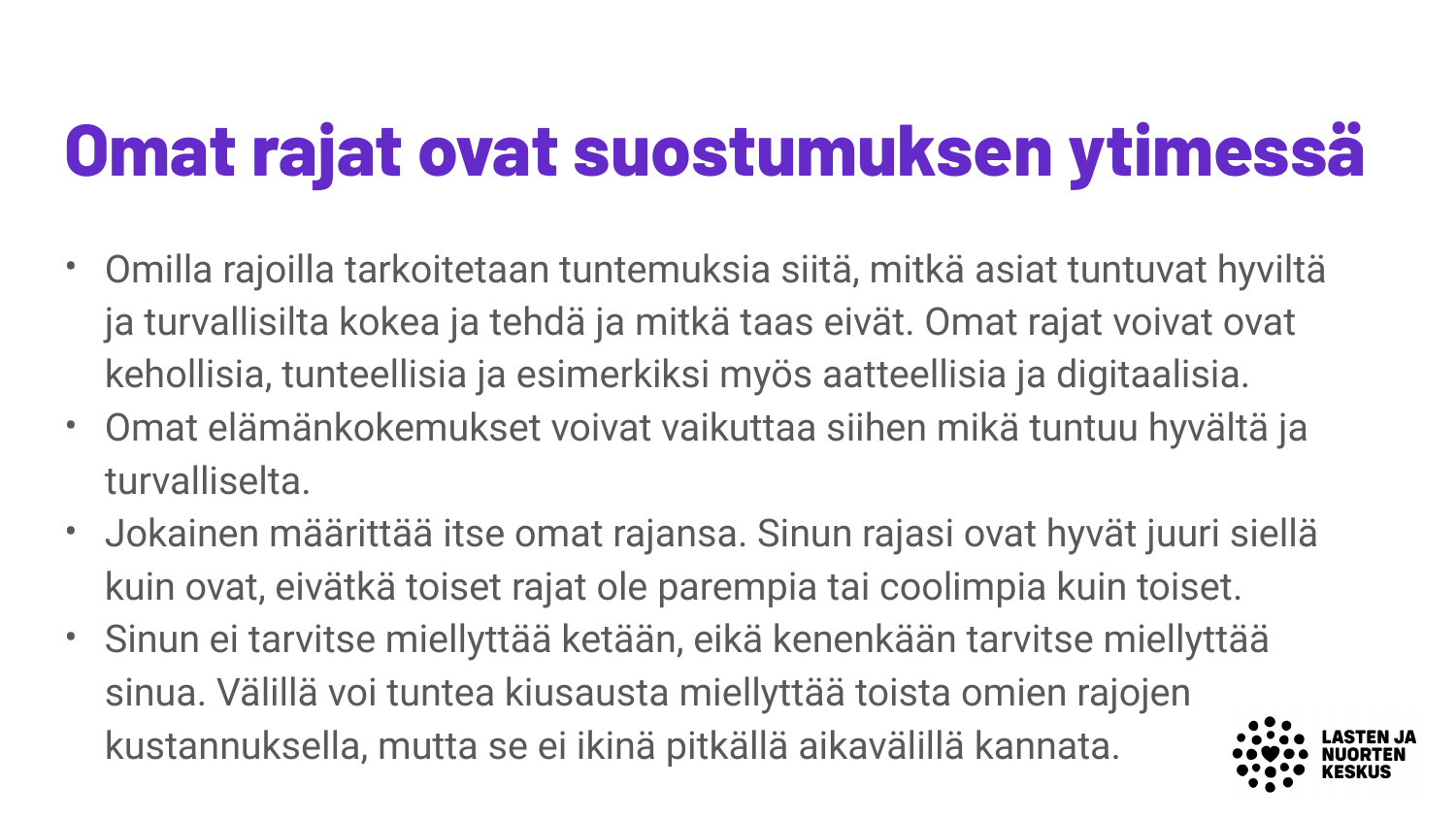

# Omat rajat ovat suostumuksen ytimessä
Omilla rajoilla tarkoitetaan tuntemuksia siitä, mitkä asiat tuntuvat hyviltä ja turvallisilta kokea ja tehdä ja mitkä taas eivät. Omat rajat voivat ovat kehollisia, tunteellisia ja esimerkiksi myös aatteellisia ja digitaalisia.
Omat elämänkokemukset voivat vaikuttaa siihen mikä tuntuu hyvältä ja turvalliselta.
Jokainen määrittää itse omat rajansa. Sinun rajasi ovat hyvät juuri siellä kuin ovat, eivätkä toiset rajat ole parempia tai coolimpia kuin toiset.
Sinun ei tarvitse miellyttää ketään, eikä kenenkään tarvitse miellyttää sinua. Välillä voi tuntea kiusausta miellyttää toista omien rajojen kustannuksella, mutta se ei ikinä pitkällä aikavälillä kannata.